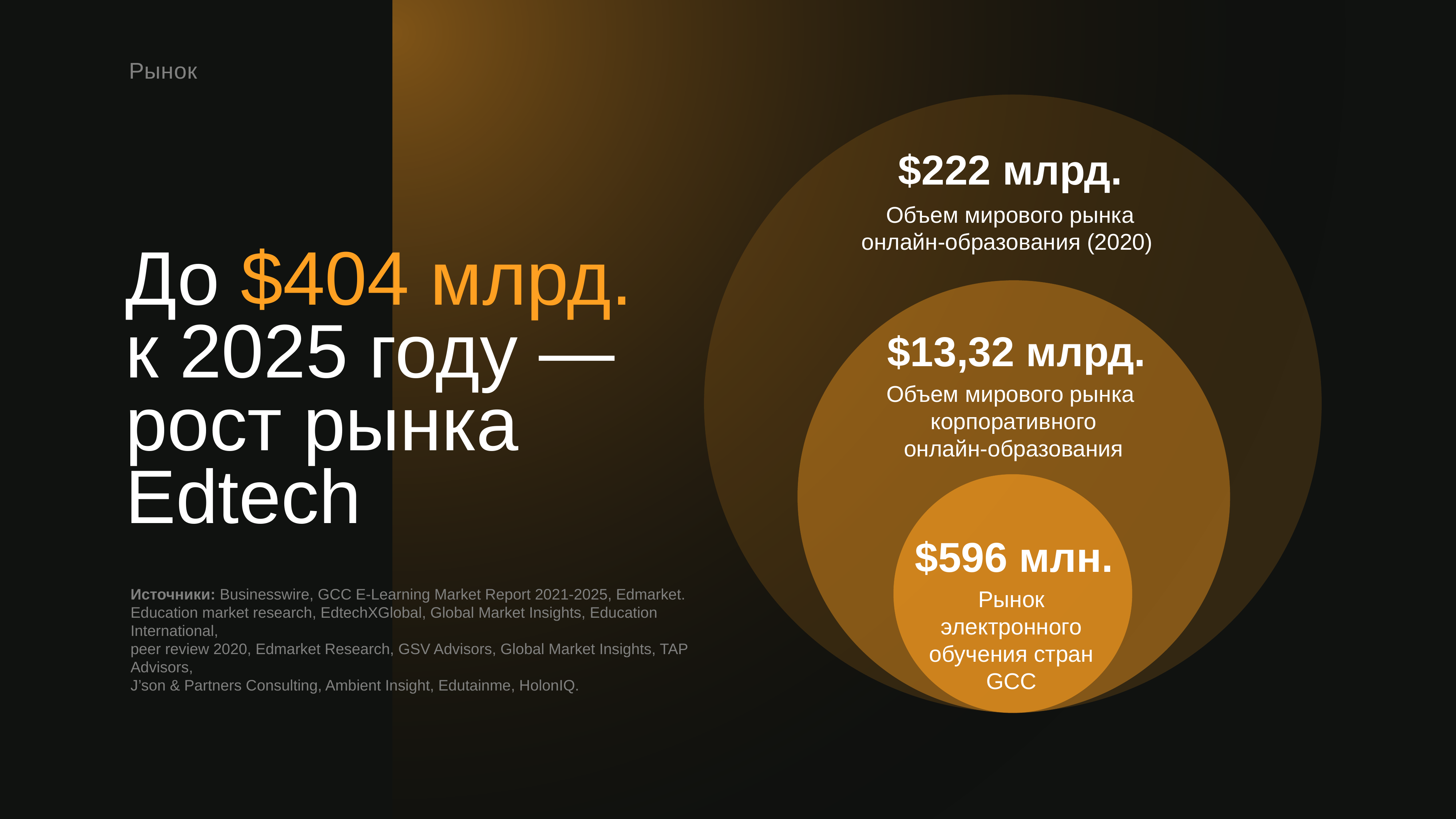

Рынок

$222 млрд.
Объем мирового рынка
онлайн-образования (2020)
До $404 млрд. к 2025 году — рост рынка Edtech

$13,32 млрд.
Объем мирового рынка
корпоративного
онлайн-образования

$596 млн.
Рынок электронного обучения стран GCC
Источники: Businesswire, GCC E-Learning Market Report 2021-2025, Edmarket.
Education market research, EdtechXGlobal, Global Market Insights, Education International,
peer review 2020, Edmarket Research, GSV Advisors, Global Market Insights, TAP Advisors,
J’son & Partners Consulting, Ambient Insight, Edutainme, HolonIQ.